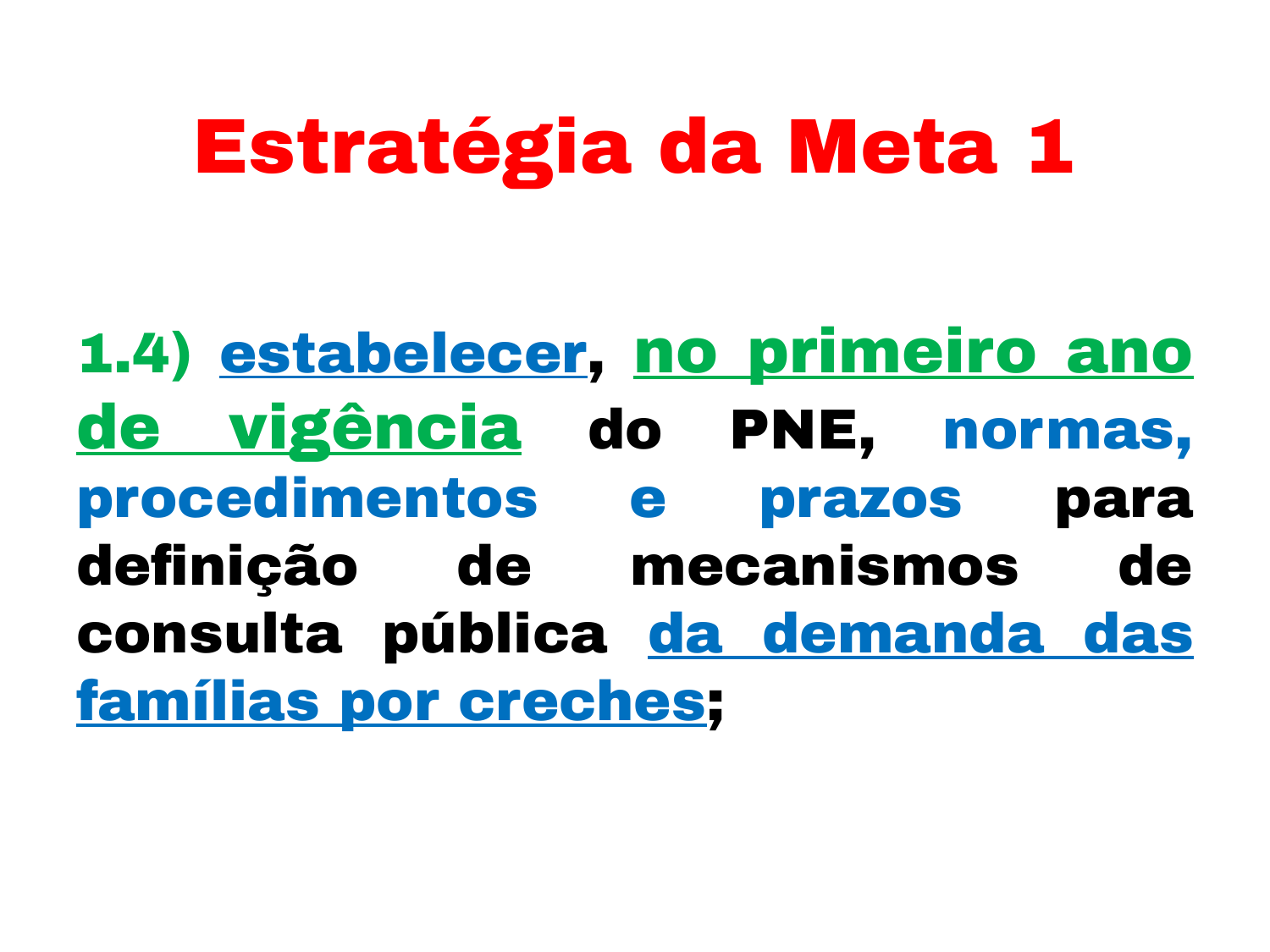

# Estratégia da Meta 1

1.4) estabelecer, no primeiro ano de vigência do PNE, normas, procedimentos e prazos para definição de mecanismos de consulta pública da demanda das famílias por creches;